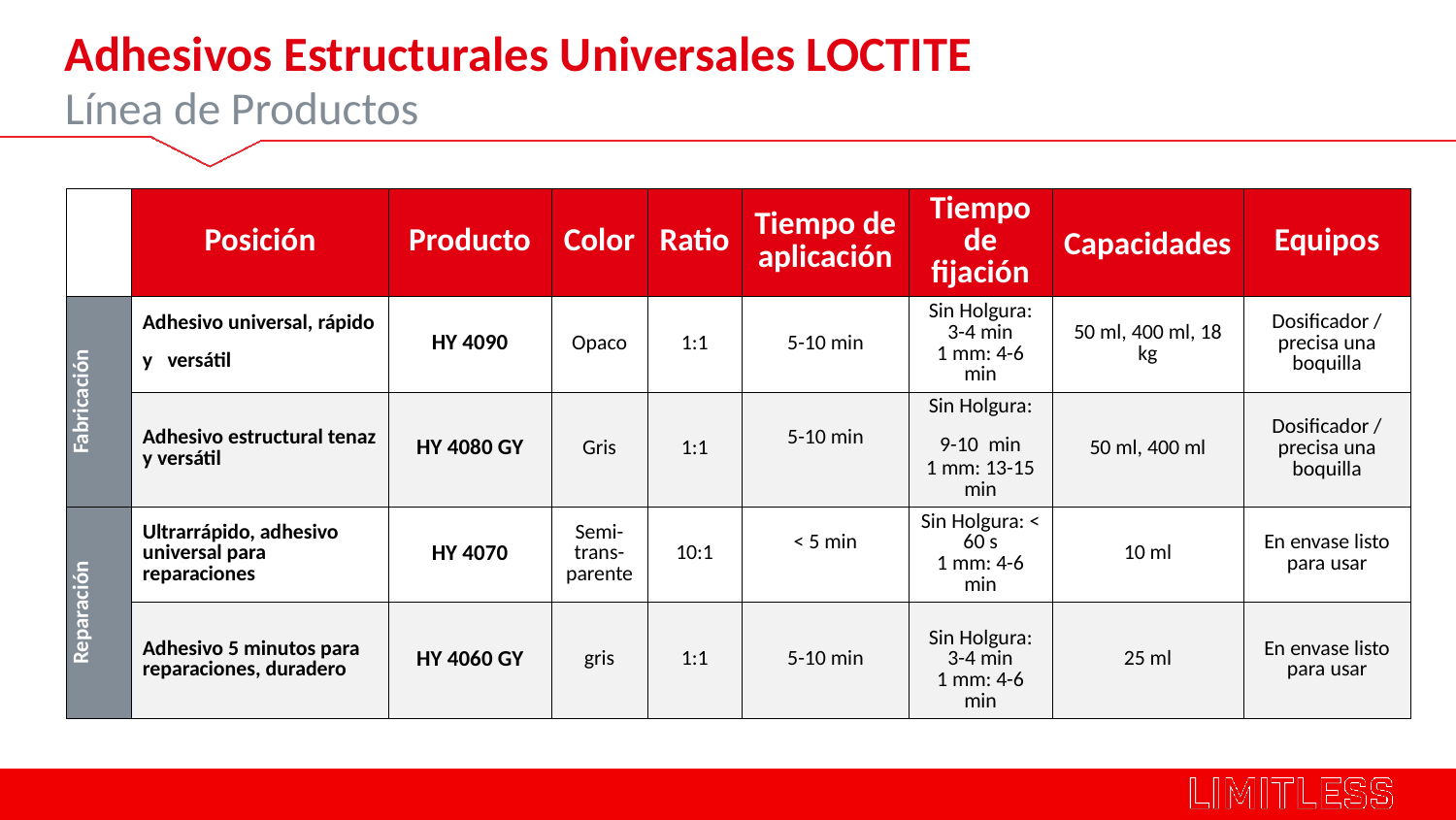

# Adhesivos Estructurales Universales LOCTITE Línea de Productos
|  | Posición | Producto | Color | Ratio | Tiempo de aplicación | Tiempo de fijación | Capacidades | Equipos |
| --- | --- | --- | --- | --- | --- | --- | --- | --- |
| Fabricación | Adhesivo universal, rápido y versátil | HY 4090 | Opaco | 1:1 | 5-10 min | Sin Holgura: 3-4 min 1 mm: 4-6 min | 50 ml, 400 ml, 18 kg | Dosificador / precisa una boquilla |
|  | Adhesivo estructural tenaz y versátil | HY 4080 GY | Gris | 1:1 | 5-10 min | Sin Holgura: 9-10 min 1 mm: 13-15 min | 50 ml, 400 ml | Dosificador / precisa una boquilla |
| Reparación | Ultrarrápido, adhesivo universal para reparaciones | HY 4070 | Semi-trans-parente | 10:1 | < 5 min | Sin Holgura: < 60 s 1 mm: 4-6 min | 10 ml | En envase listo para usar |
|  | Adhesivo 5 minutos para reparaciones, duradero | HY 4060 GY | gris | 1:1 | 5-10 min | Sin Holgura: 3-4 min 1 mm: 4-6 min | 25 ml | En envase listo para usar |